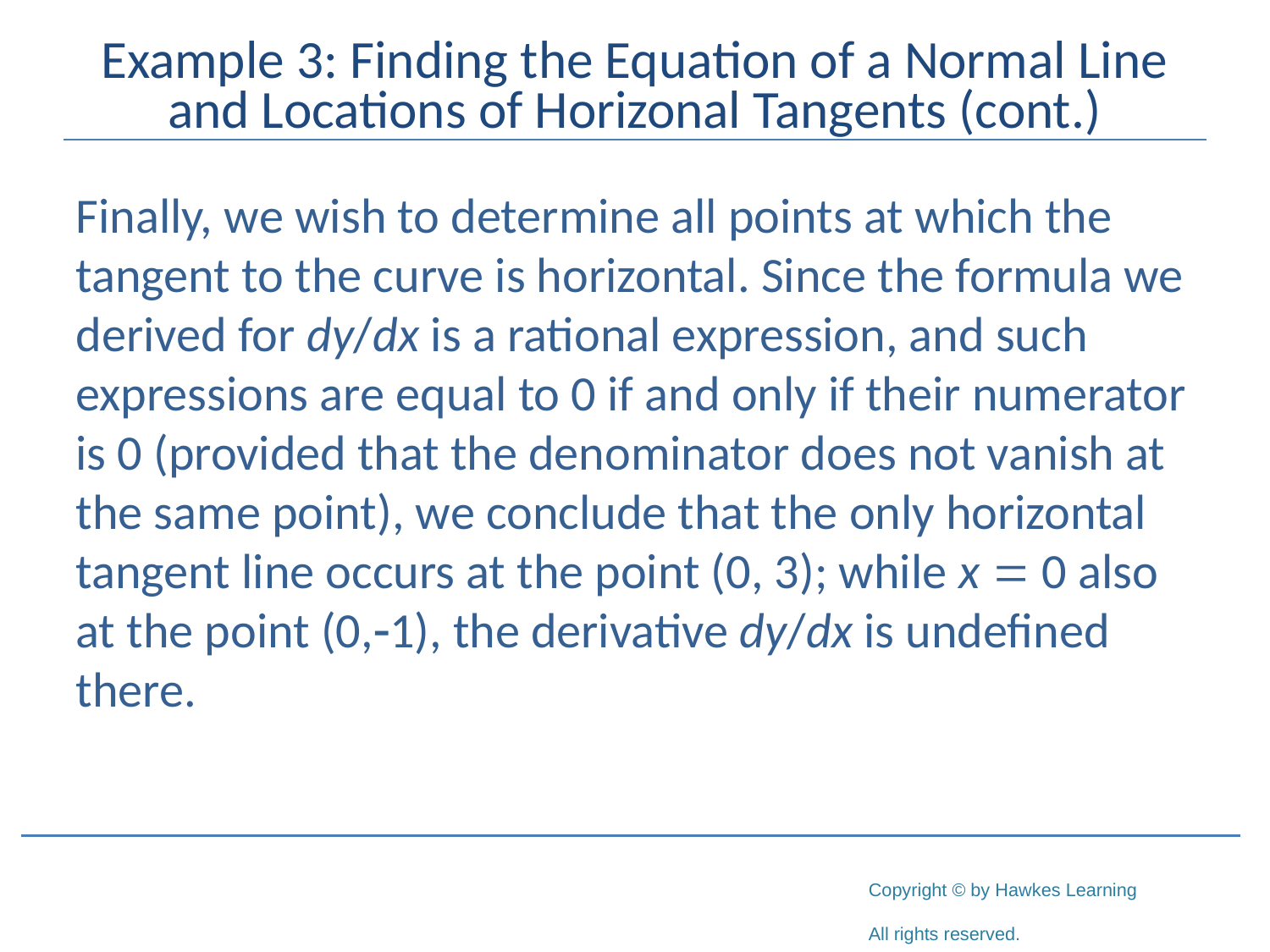

# Example 3: Finding the Equation of a Normal Line and Locations of Horizonal Tangents (cont.)
Finally, we wish to determine all points at which the tangent to the curve is horizontal. Since the formula we derived for dy/dx is a rational expression, and such expressions are equal to 0 if and only if their numerator is 0 (provided that the denominator does not vanish at the same point), we conclude that the only horizontal tangent line occurs at the point (0, 3); while x = 0 also at the point (0,−1), the derivative dy/dx is undefined there.